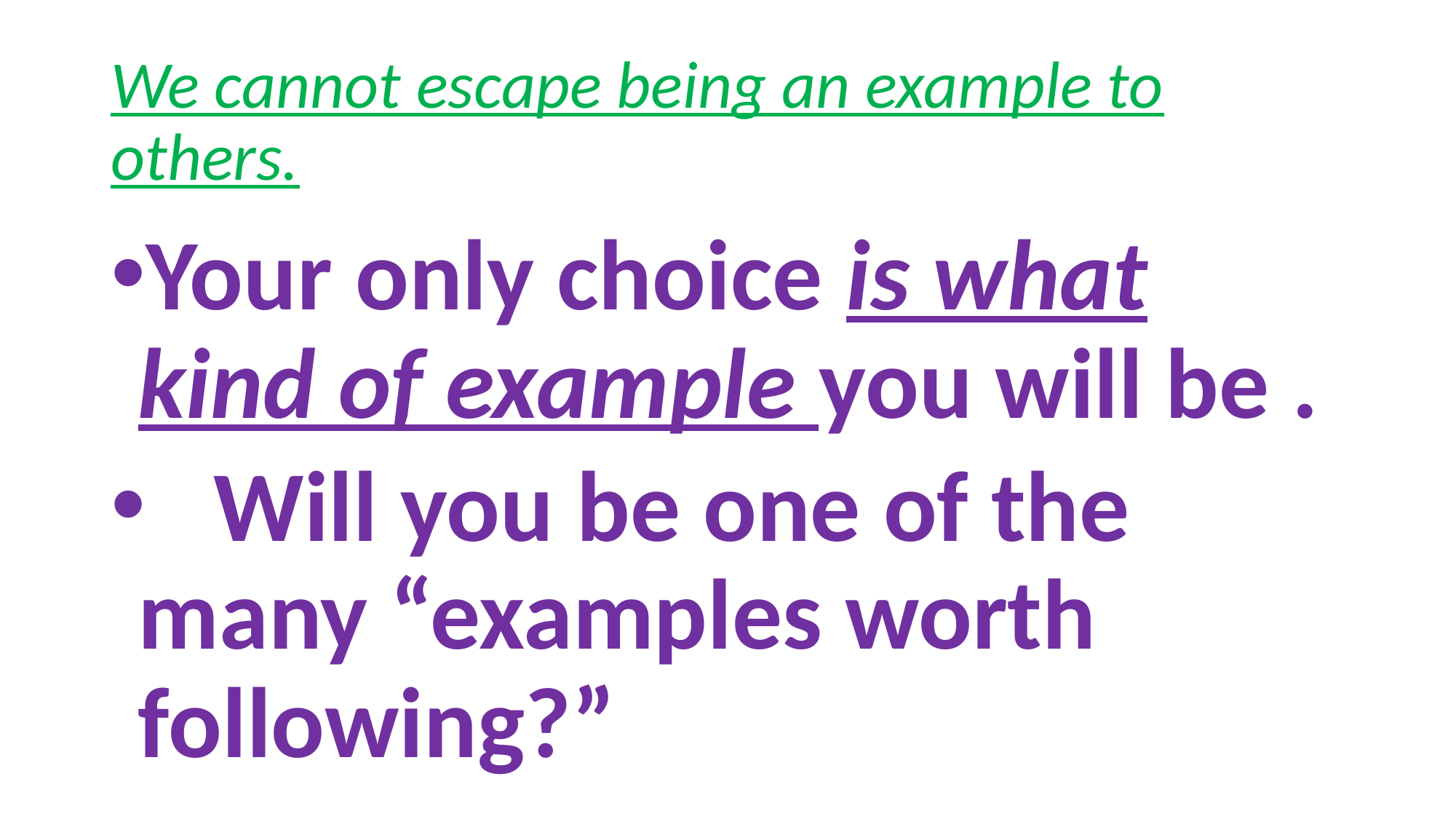

# We cannot escape being an example to others.
Your only choice is what kind of example you will be .
   Will you be one of the many “examples worth following?”